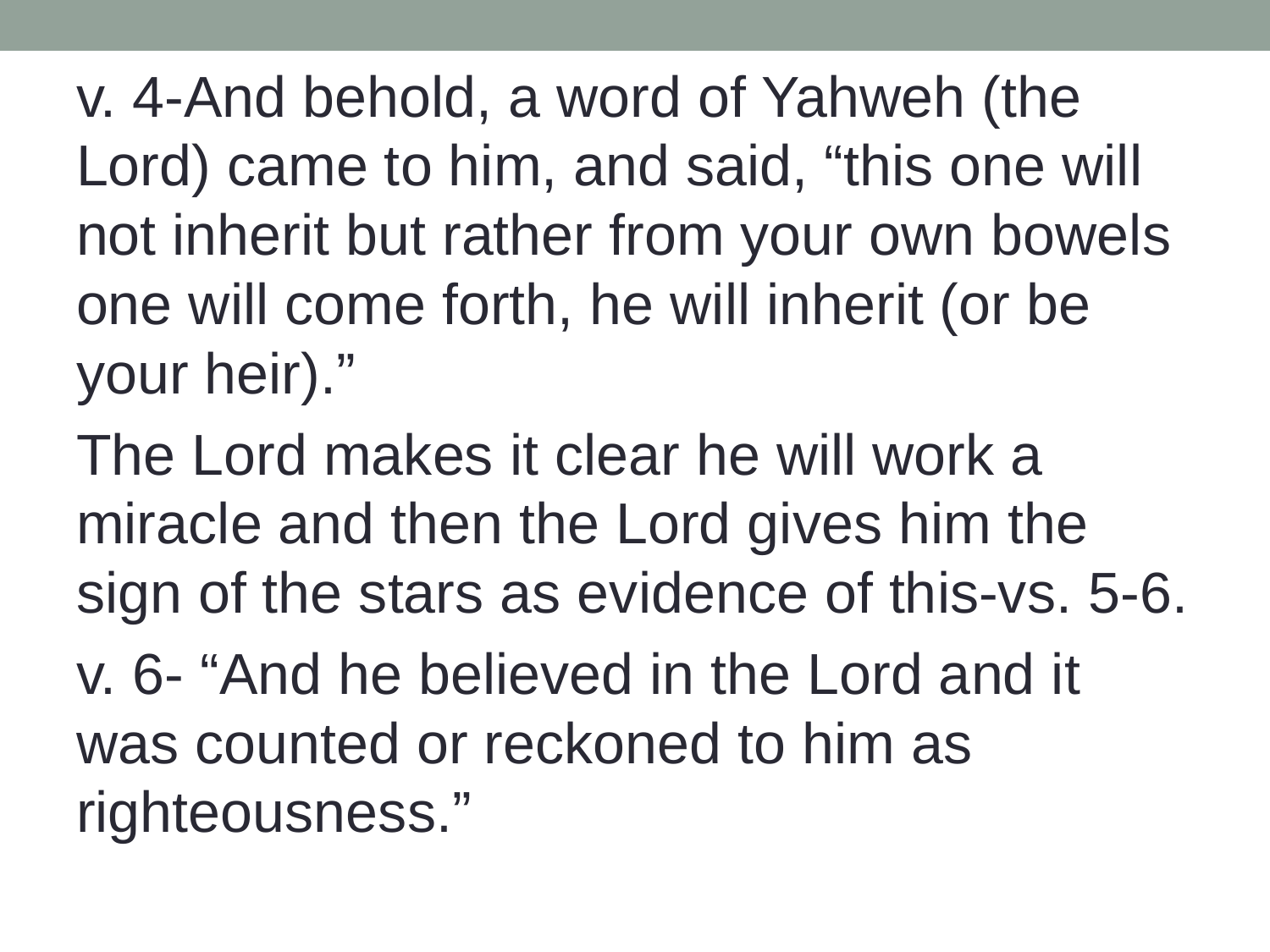

v. 4-And behold, a word of Yahweh (the Lord) came to him, and said, “this one will not inherit but rather from your own bowels one will come forth, he will inherit (or be your heir).”
The Lord makes it clear he will work a miracle and then the Lord gives him the sign of the stars as evidence of this-vs. 5-6.
v. 6- “And he believed in the Lord and it was counted or reckoned to him as righteousness.”